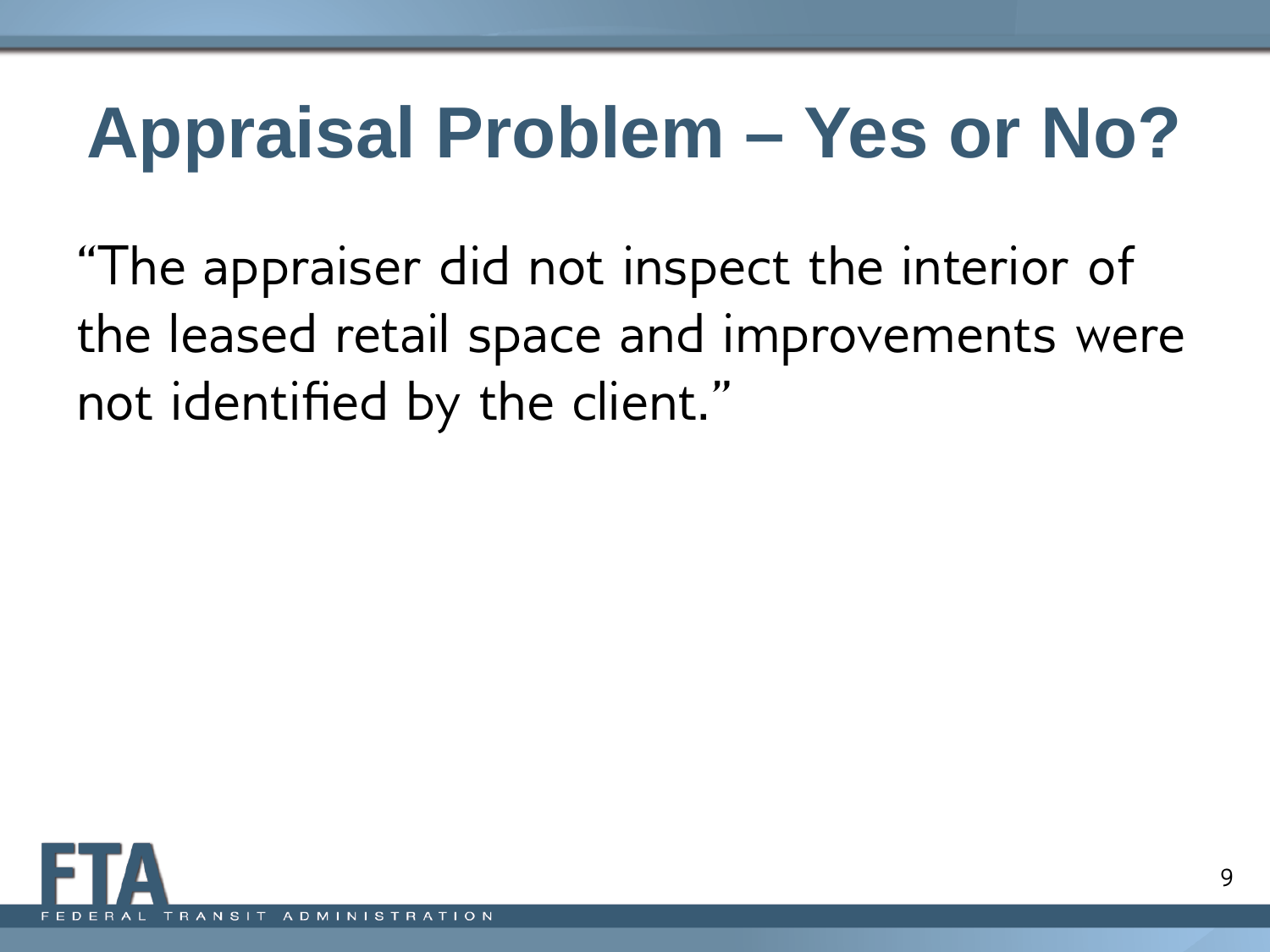

# Appraisal Problem – Yes or No?
“The appraiser did not inspect the interior of the leased retail space and improvements were not identified by the client.”